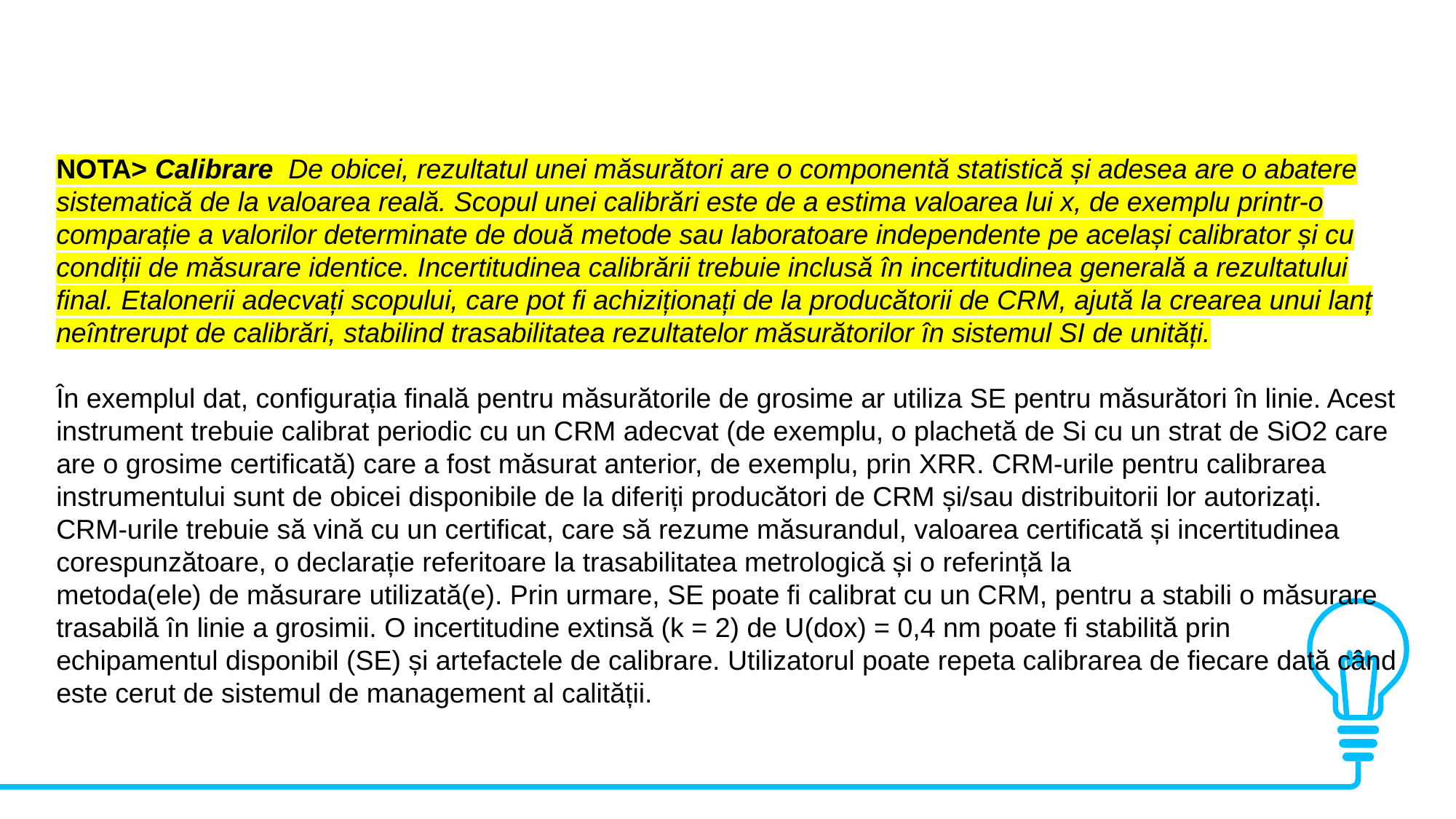

NOTA> Calibrare  De obicei, rezultatul unei măsurători are o componentă statistică și adesea are o abatere sistematică de la valoarea reală. Scopul unei calibrări este de a estima valoarea lui x, de exemplu printr-o comparație a valorilor determinate de două metode sau laboratoare independente pe același calibrator și cu condiții de măsurare identice. Incertitudinea calibrării trebuie inclusă în incertitudinea generală a rezultatului final. Etalonerii adecvați scopului, care pot fi achiziționați de la producătorii de CRM, ajută la crearea unui lanț neîntrerupt de calibrări, stabilind trasabilitatea rezultatelor măsurătorilor în sistemul SI de unități.

În exemplul dat, configurația finală pentru măsurătorile de grosime ar utiliza SE pentru măsurători în linie. Acest instrument trebuie calibrat periodic cu un CRM adecvat (de exemplu, o plachetă de Si cu un strat de SiO2 care are o grosime certificată) care a fost măsurat anterior, de exemplu, prin XRR. CRM-urile pentru calibrarea instrumentului sunt de obicei disponibile de la diferiți producători de CRM și/sau distribuitorii lor autorizați.
CRM-urile trebuie să vină cu un certificat, care să rezume măsurandul, valoarea certificată și incertitudinea corespunzătoare, o declarație referitoare la trasabilitatea metrologică și o referință la
metoda(ele) de măsurare utilizată(e). Prin urmare, SE poate fi calibrat cu un CRM, pentru a stabili o măsurare trasabilă în linie a grosimii. O incertitudine extinsă (k = 2) de U(dox) = 0,4 nm poate fi stabilită prin echipamentul disponibil (SE) și artefactele de calibrare. Utilizatorul poate repeta calibrarea de fiecare dată când este cerut de sistemul de management al calității.